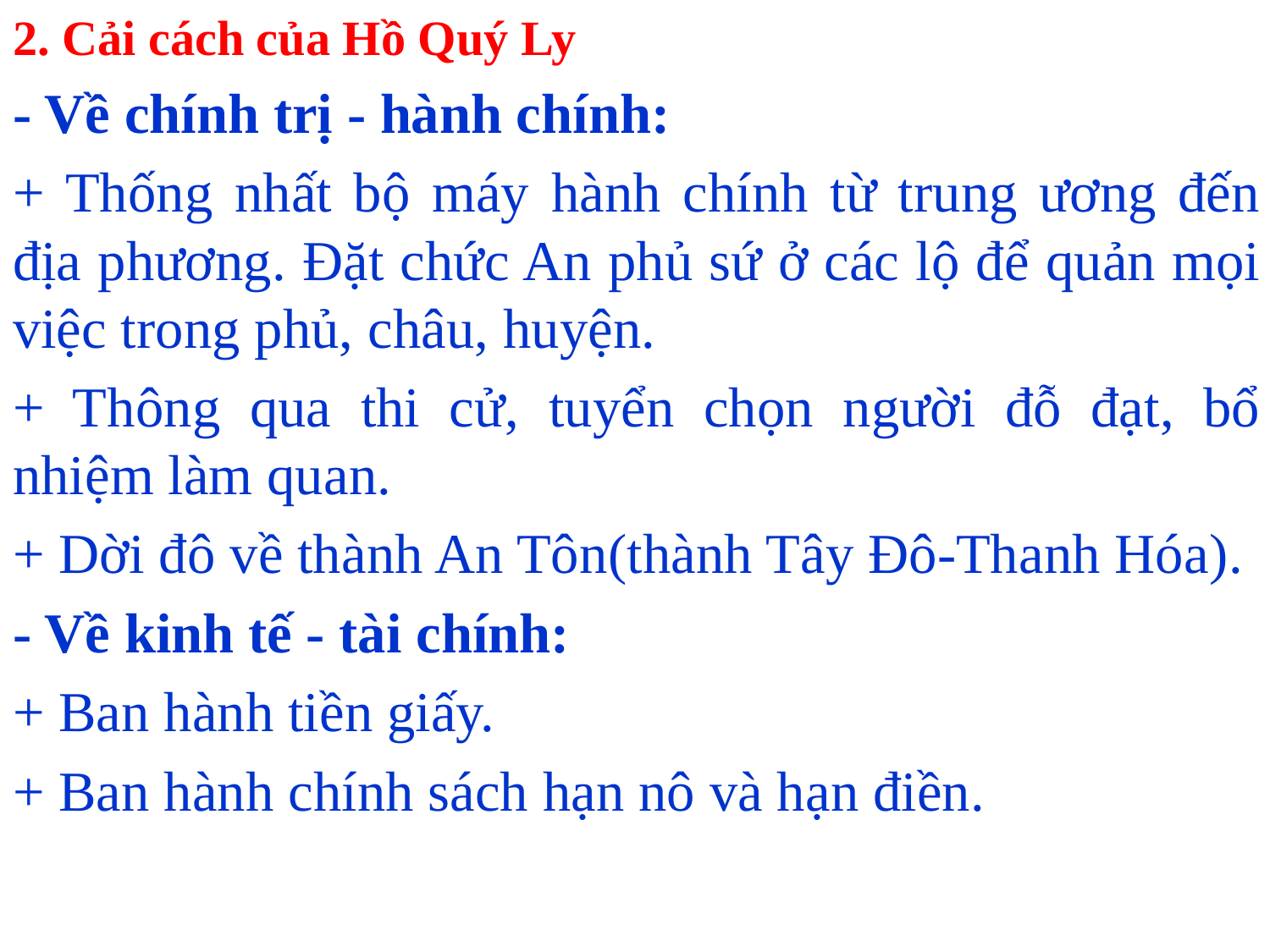

2. Cải cách của Hồ Quý Ly
- Về chính trị - hành chính:
+ Thống nhất bộ máy hành chính từ trung ương đến địa phương. Đặt chức An phủ sứ ở các lộ để quản mọi việc trong phủ, châu, huyện.
+ Thông qua thi cử, tuyển chọn người đỗ đạt, bổ nhiệm làm quan.
+ Dời đô về thành An Tôn(thành Tây Đô-Thanh Hóa).
- Về kinh tế - tài chính:
+ Ban hành tiền giấy.
+ Ban hành chính sách hạn nô và hạn điền.